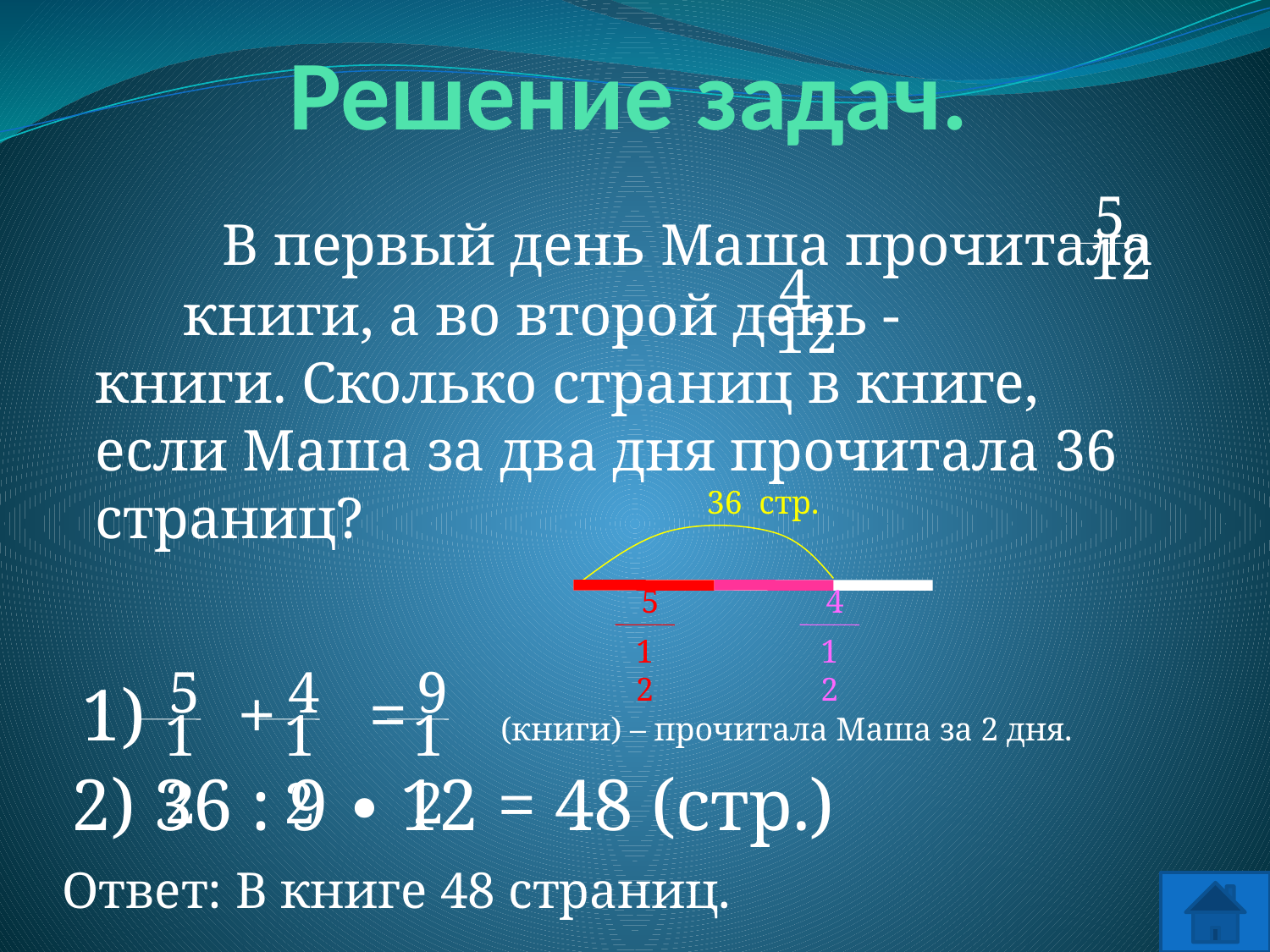

# Решение задач.
5
12
	В первый день Маша прочитала       книги, а во второй день -        книги. Сколько страниц в книге, если Маша за два дня прочитала 36 страниц?
4
12
36  стр.

5
12
4
12
5
12
4
12
9
12
1)     +     =     (книги) – прочитала Маша за 2 дня.
2) 36 : 9 ∙ 12 = 48 (стр.)
Ответ: В книге 48 страниц.